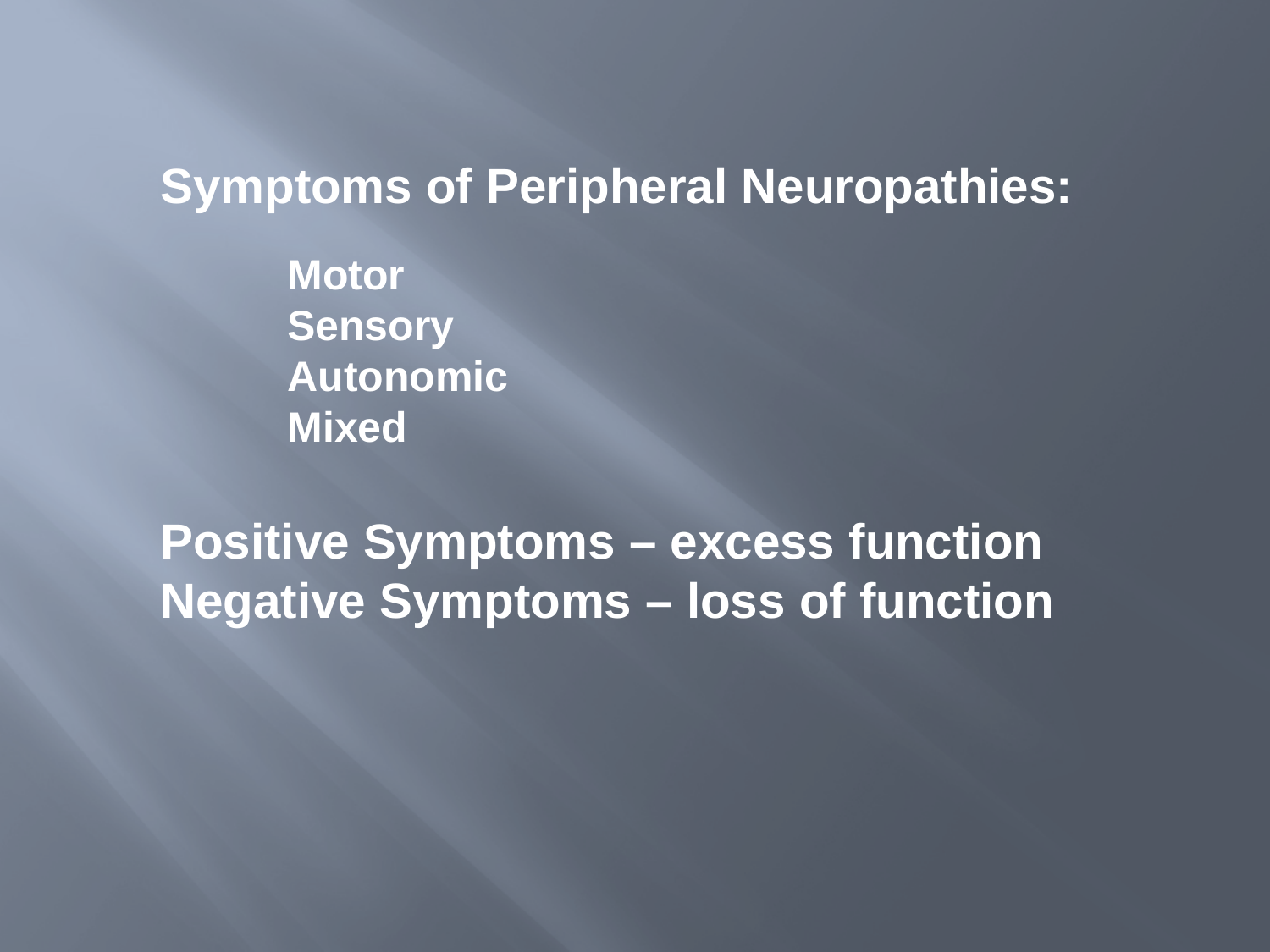

Symptoms of Peripheral Neuropathies:

	Motor
	Sensory
	Autonomic
	Mixed

Positive Symptoms – excess function
Negative Symptoms – loss of function